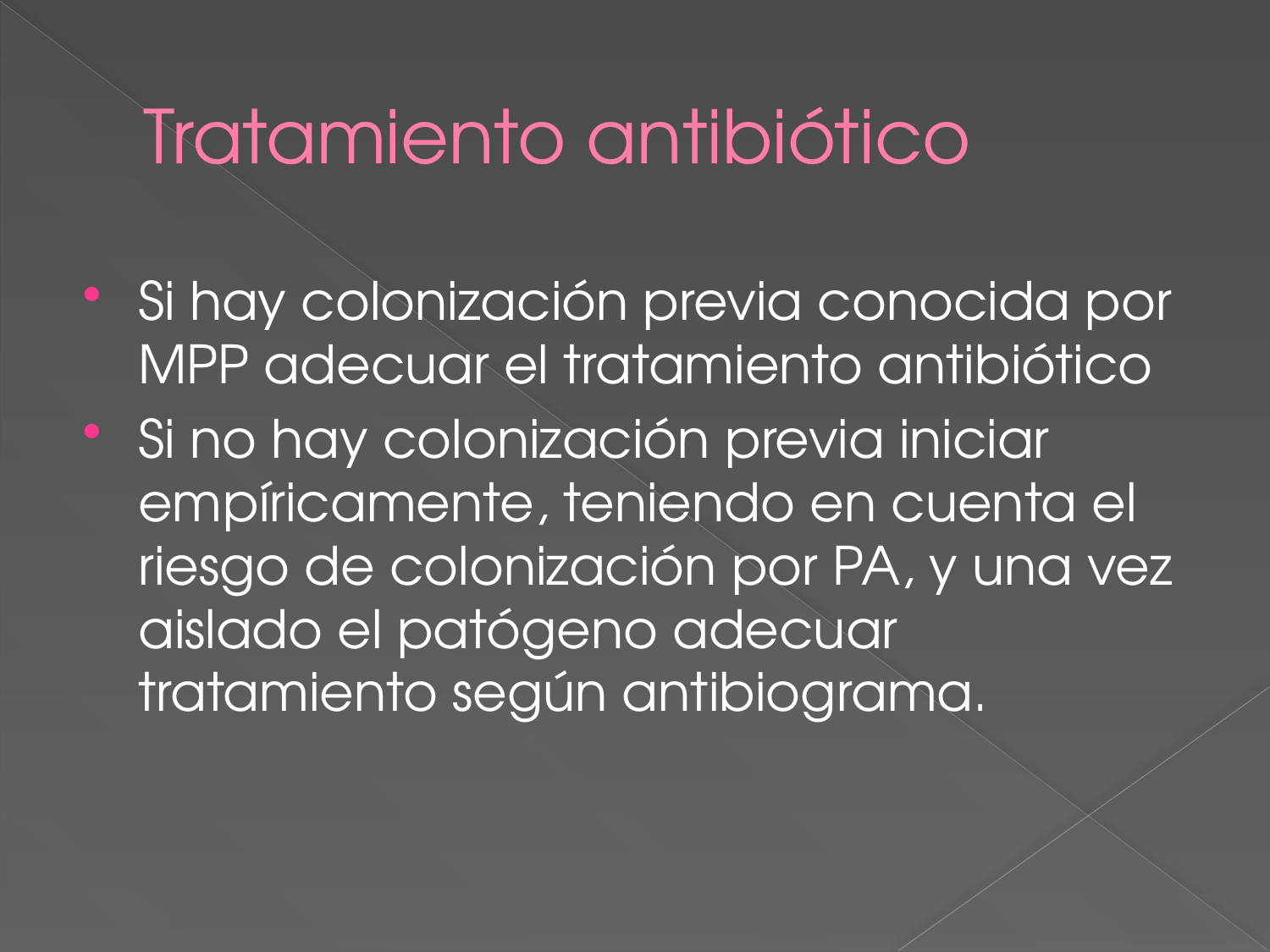

# Tratamiento antibiótico
Si hay colonización previa conocida por MPP adecuar el tratamiento antibiótico
Si no hay colonización previa iniciar empíricamente, teniendo en cuenta el riesgo de colonización por PA, y una vez aislado el patógeno adecuar tratamiento según antibiograma.